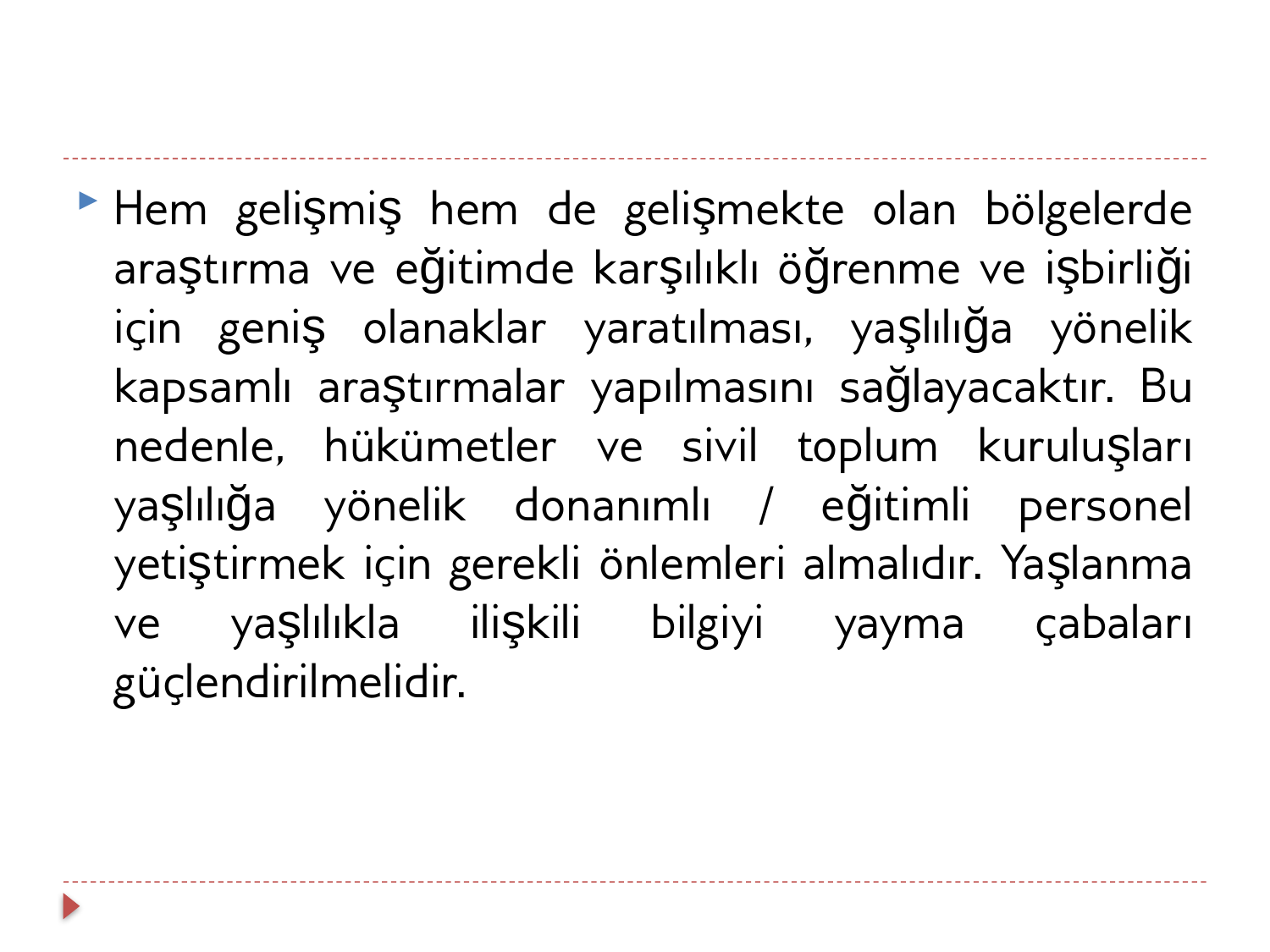

#
Hem gelişmiş hem de gelişmekte olan bölgelerde araştırma ve eğitimde karşılıklı öğrenme ve işbirliği için geniş olanaklar yaratılması, yaşlılığa yönelik kapsamlı araştırmalar yapılmasını sağlayacaktır. Bu nedenle, hükümetler ve sivil toplum kuruluşları yaşlılığa yönelik donanımlı / eğitimli personel yetiştirmek için gerekli önlemleri almalıdır. Yaşlanma ve yaşlılıkla ilişkili bilgiyi yayma çabaları güçlendirilmelidir.